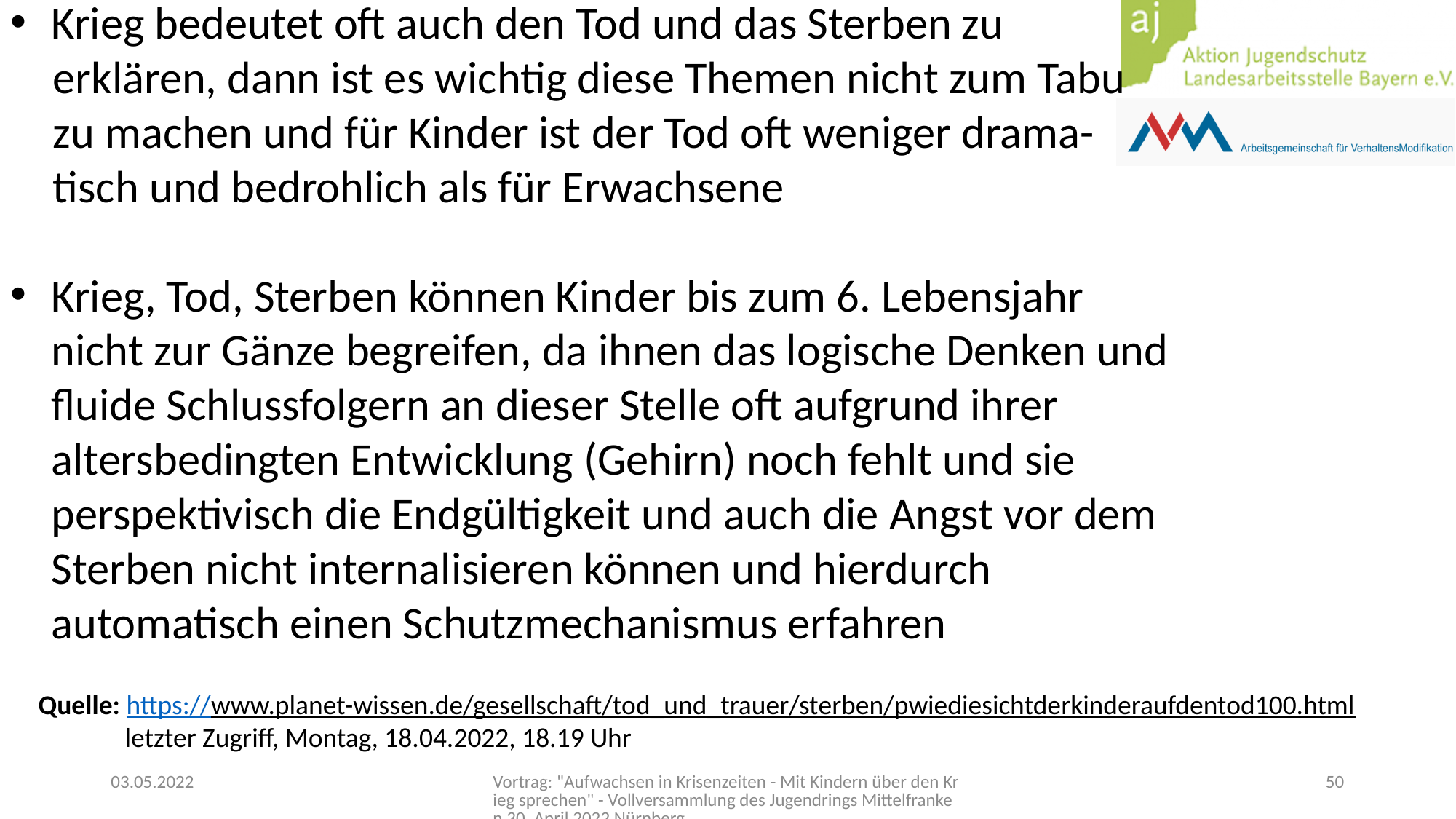

Krieg bedeutet oft auch den Tod und das Sterben zu
erklären, dann ist es wichtig diese Themen nicht zum Tabu
zu machen und für Kinder ist der Tod oft weniger drama-tisch und bedrohlich als für Erwachsene

Krieg, Tod, Sterben können Kinder bis zum 6. Lebensjahr nicht zur Gänze begreifen, da ihnen das logische Denken und fluide Schlussfolgern an dieser Stelle oft aufgrund ihrer altersbedingten Entwicklung (Gehirn) noch fehlt und sie perspektivisch die Endgültigkeit und auch die Angst vor dem Sterben nicht internalisieren können und hierdurch automatisch einen Schutzmechanismus erfahren
Quelle: https://www.planet-wissen.de/gesellschaft/tod_und_trauer/sterben/pwiediesichtderkinderaufdentod100.html
              letzter Zugriff, Montag, 18.04.2022, 18.19 Uhr
03.05.2022
Vortrag: "Aufwachsen in Krisenzeiten - Mit Kindern über den Krieg sprechen" - Vollversammlung des Jugendrings Mittelfranken 30. April 2022 Nürnberg
50